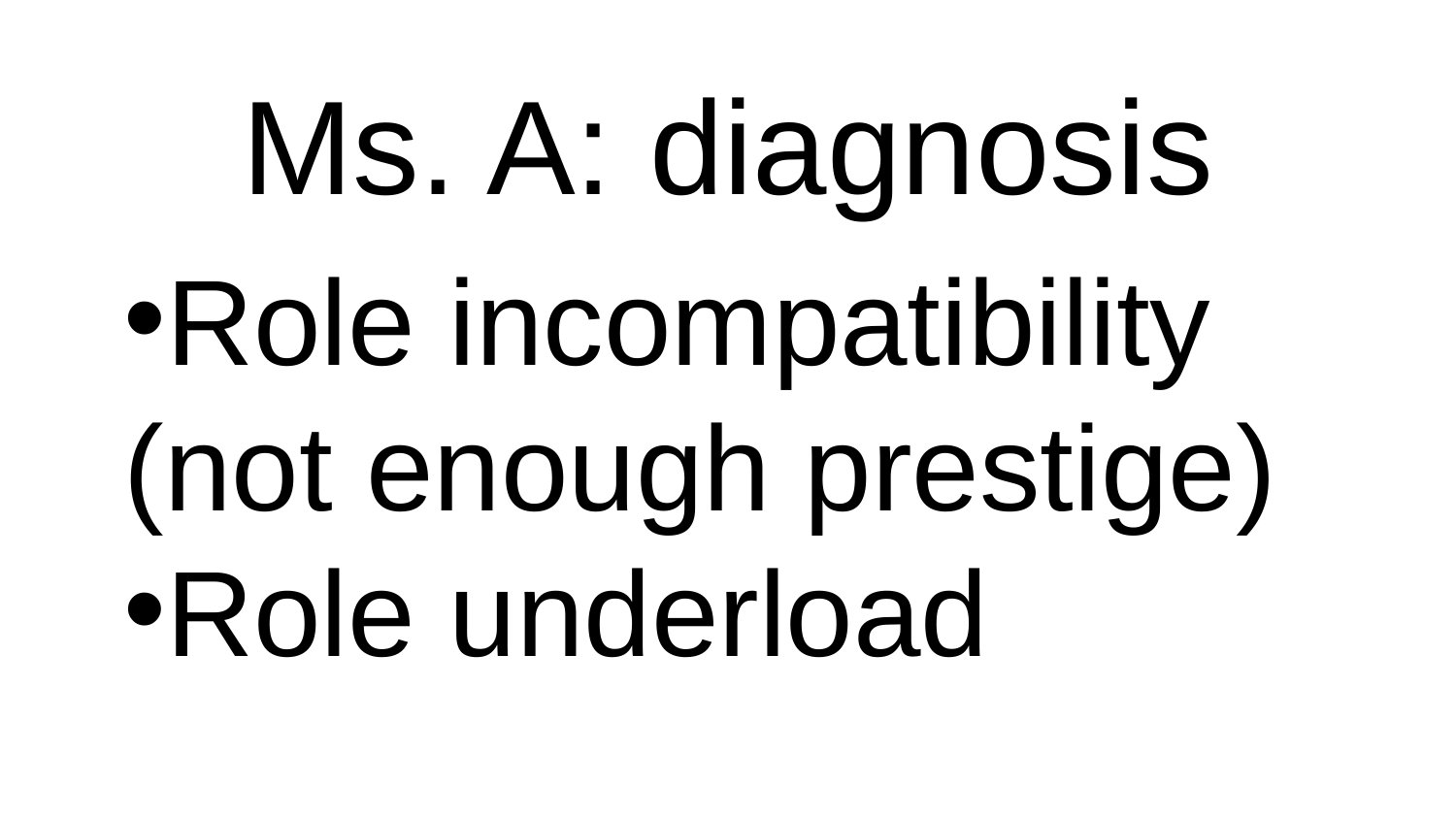

# Ms. A: diagnosis
Role incompatibility
(not enough prestige)
Role underload